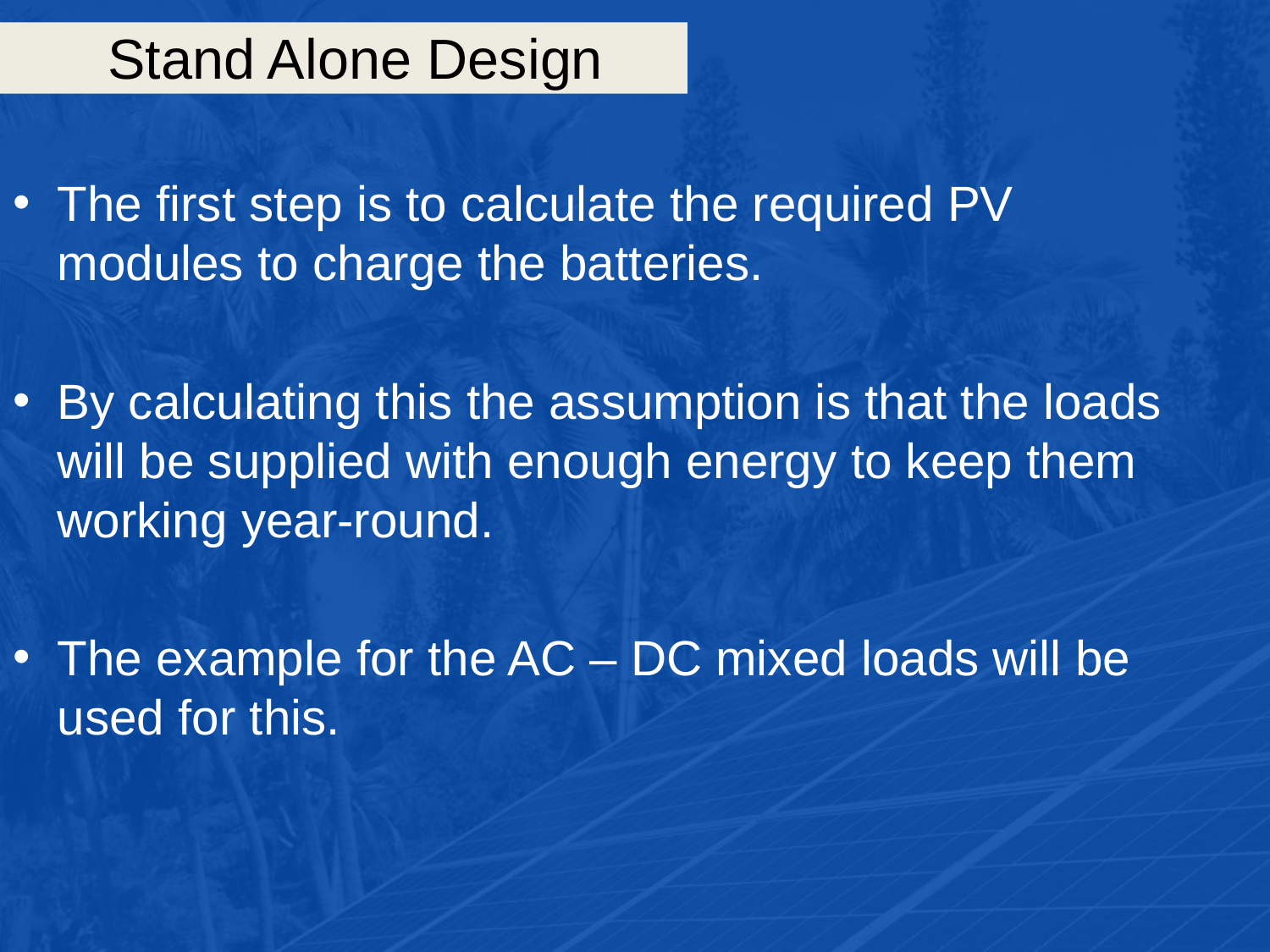

# Stand Alone Design
The first step is to calculate the required PV modules to charge the batteries.

By calculating this the assumption is that the loads will be supplied with enough energy to keep them working year-round.

The example for the AC – DC mixed loads will be used for this.